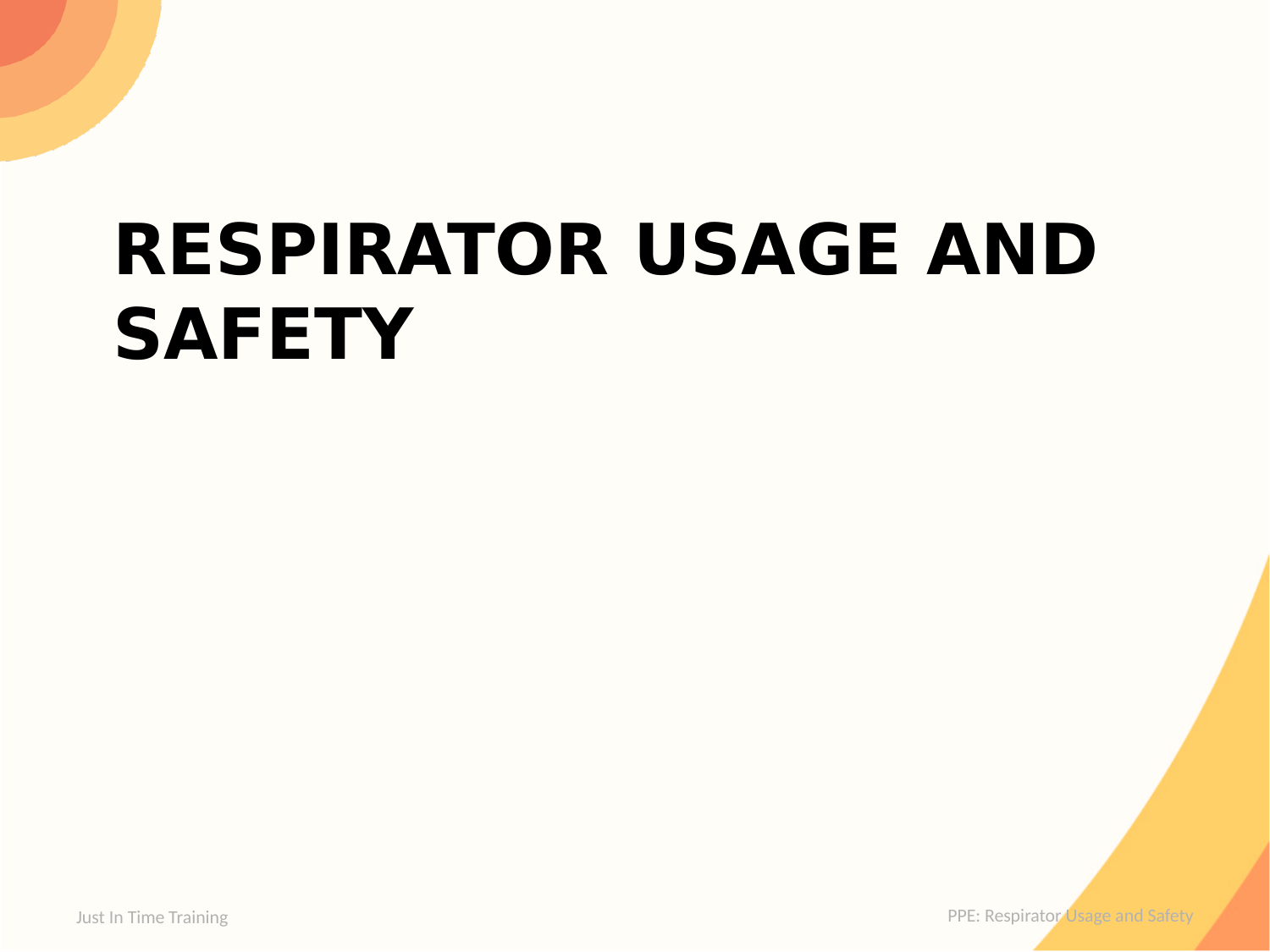

# Respirator usage and Safety

Just In Time Training
PPE: Respirator Usage and Safety